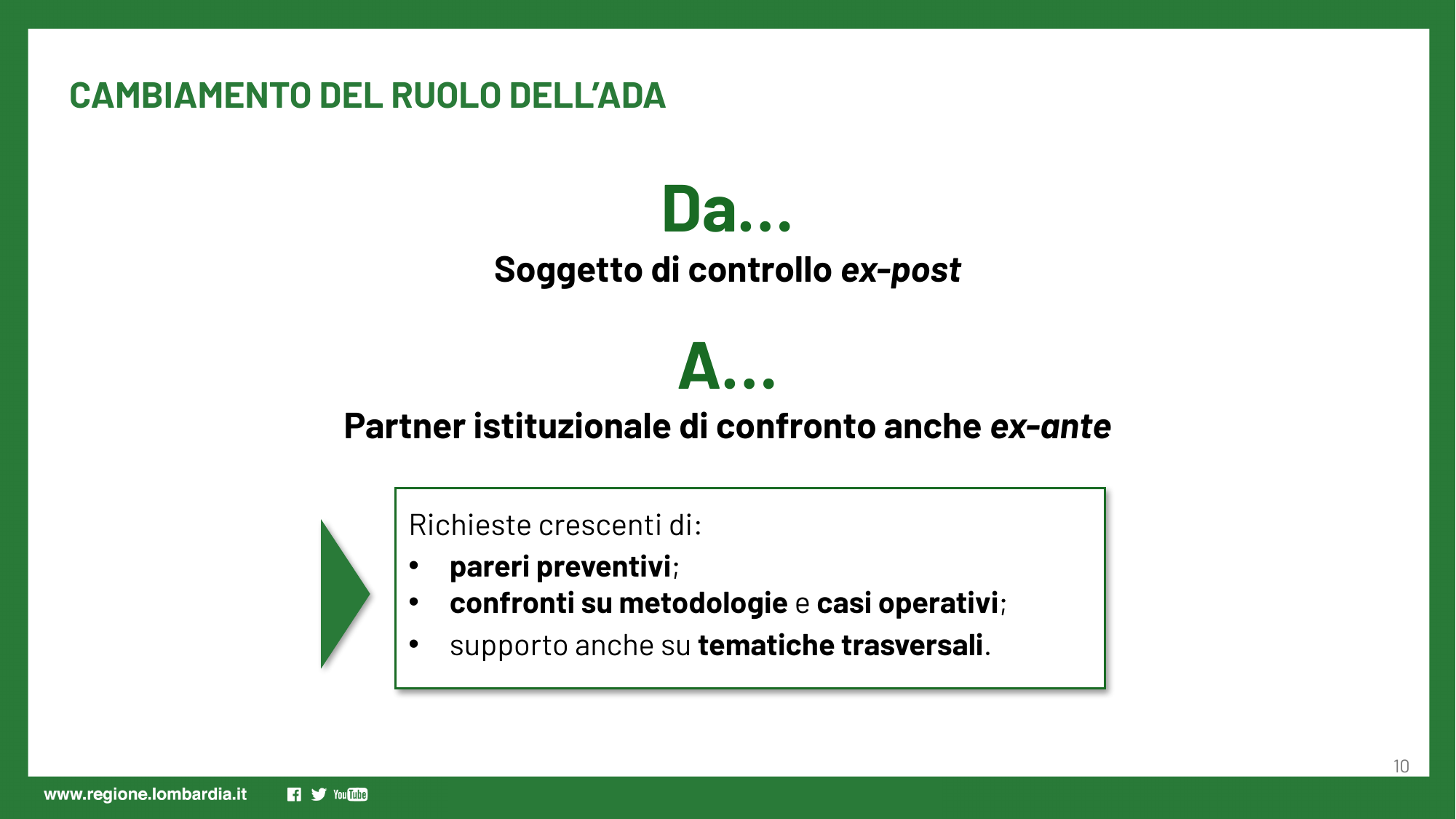

CAMBIAMENTO DEL RUOLO DELL’ADA
Da…
 Soggetto di controllo ex-post
A…
Partner istituzionale di confronto anche ex-ante

Richieste crescenti di:

pareri preventivi;
confronti su metodologie e casi operativi;

supporto anche su tematiche trasversali.

10